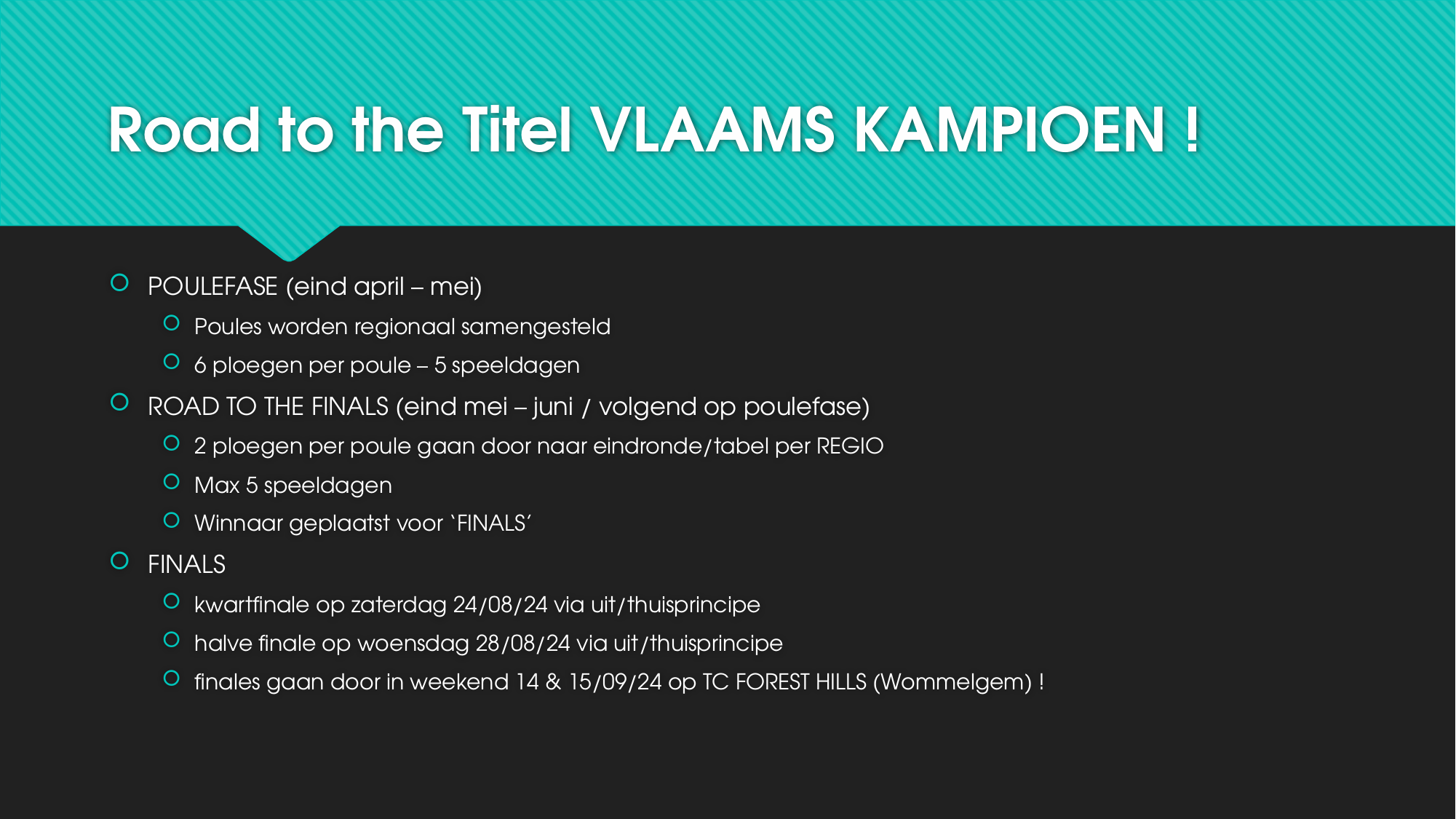

# Road to the Titel VLAAMS KAMPIOEN !
POULEFASE (eind april – mei)
Poules worden regionaal samengesteld
6 ploegen per poule – 5 speeldagen
ROAD TO THE FINALS (eind mei – juni / volgend op poulefase)
2 ploegen per poule gaan door naar eindronde/tabel per REGIO
Max 5 speeldagen
Winnaar geplaatst voor ‘FINALS’
FINALS
kwartfinale op zaterdag 24/08/24 via uit/thuisprincipe
halve finale op woensdag 28/08/24 via uit/thuisprincipe
finales gaan door in weekend 14 & 15/09/24 op TC FOREST HILLS (Wommelgem) !